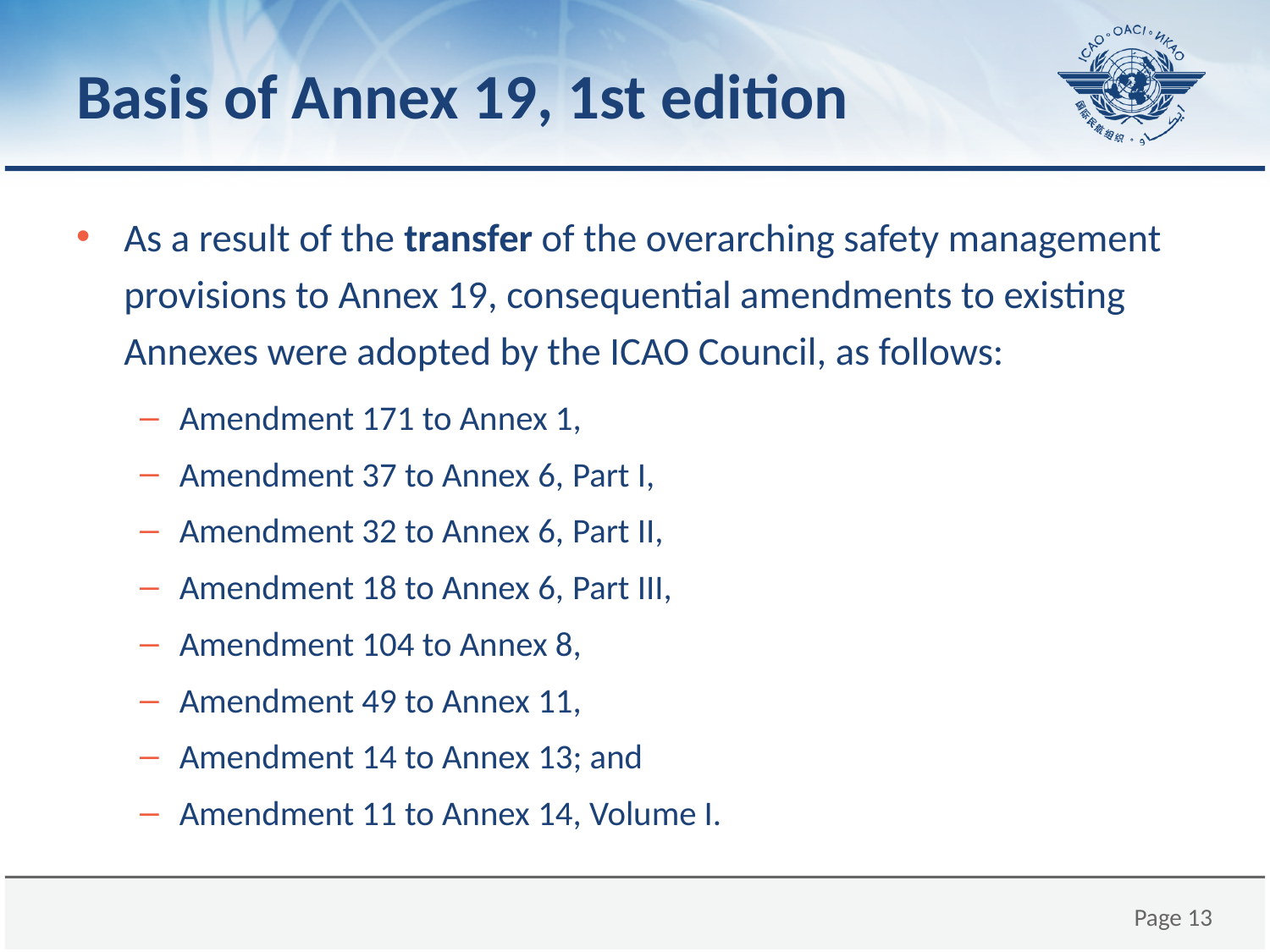

# Basis of Annex 19, 1st edition
As a result of the transfer of the overarching safety management provisions to Annex 19, consequential amendments to existing Annexes were adopted by the ICAO Council, as follows:
Amendment 171 to Annex 1,
Amendment 37 to Annex 6, Part I,
Amendment 32 to Annex 6, Part II,
Amendment 18 to Annex 6, Part III,
Amendment 104 to Annex 8,
Amendment 49 to Annex 11,
Amendment 14 to Annex 13; and
Amendment 11 to Annex 14, Volume I.